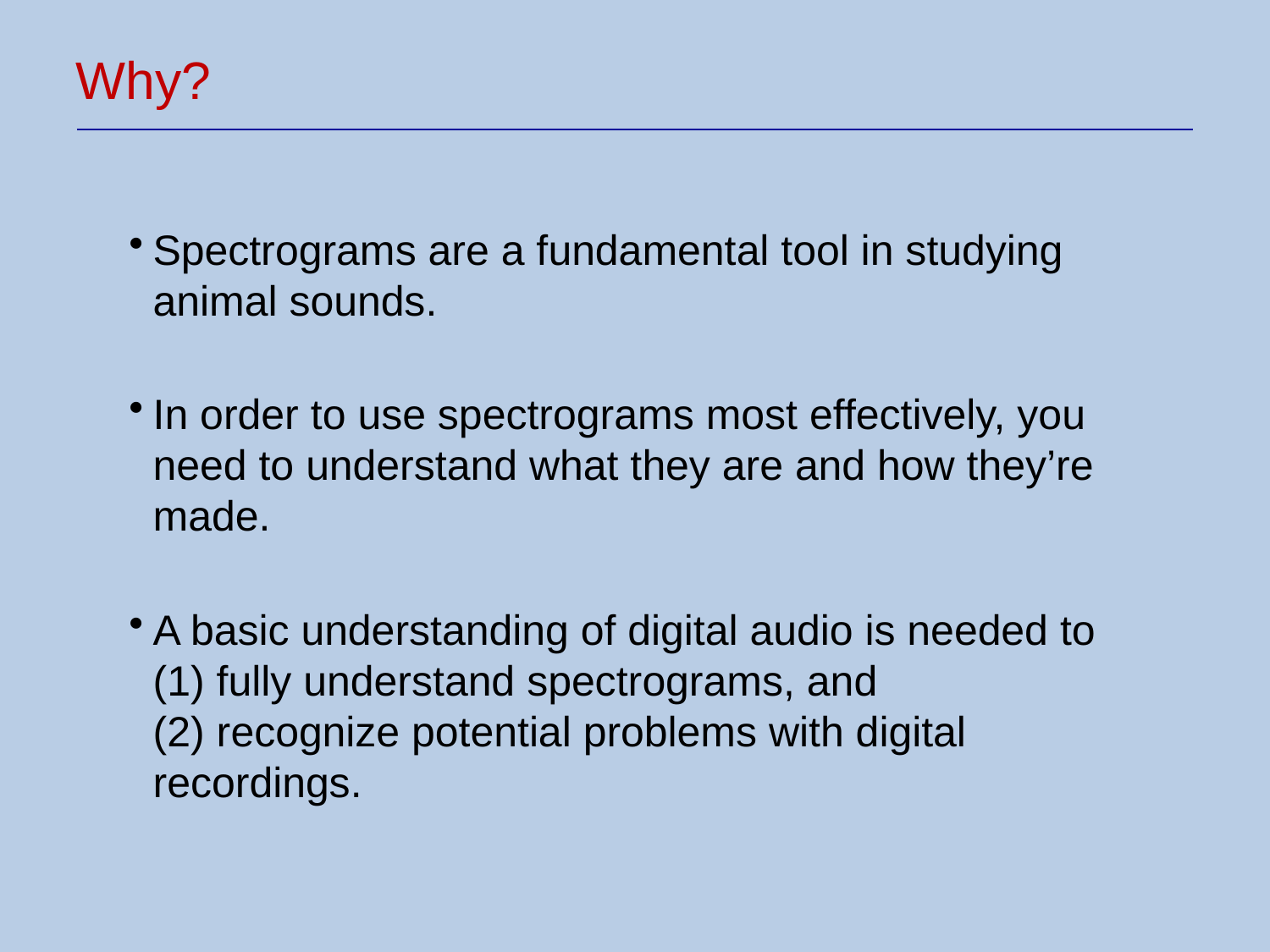

Why?
Spectrograms are a fundamental tool in studying animal sounds.
In order to use spectrograms most effectively, you need to understand what they are and how they’re made.
A basic understanding of digital audio is needed to
(1) fully understand spectrograms, and
(2) recognize potential problems with digital recordings.